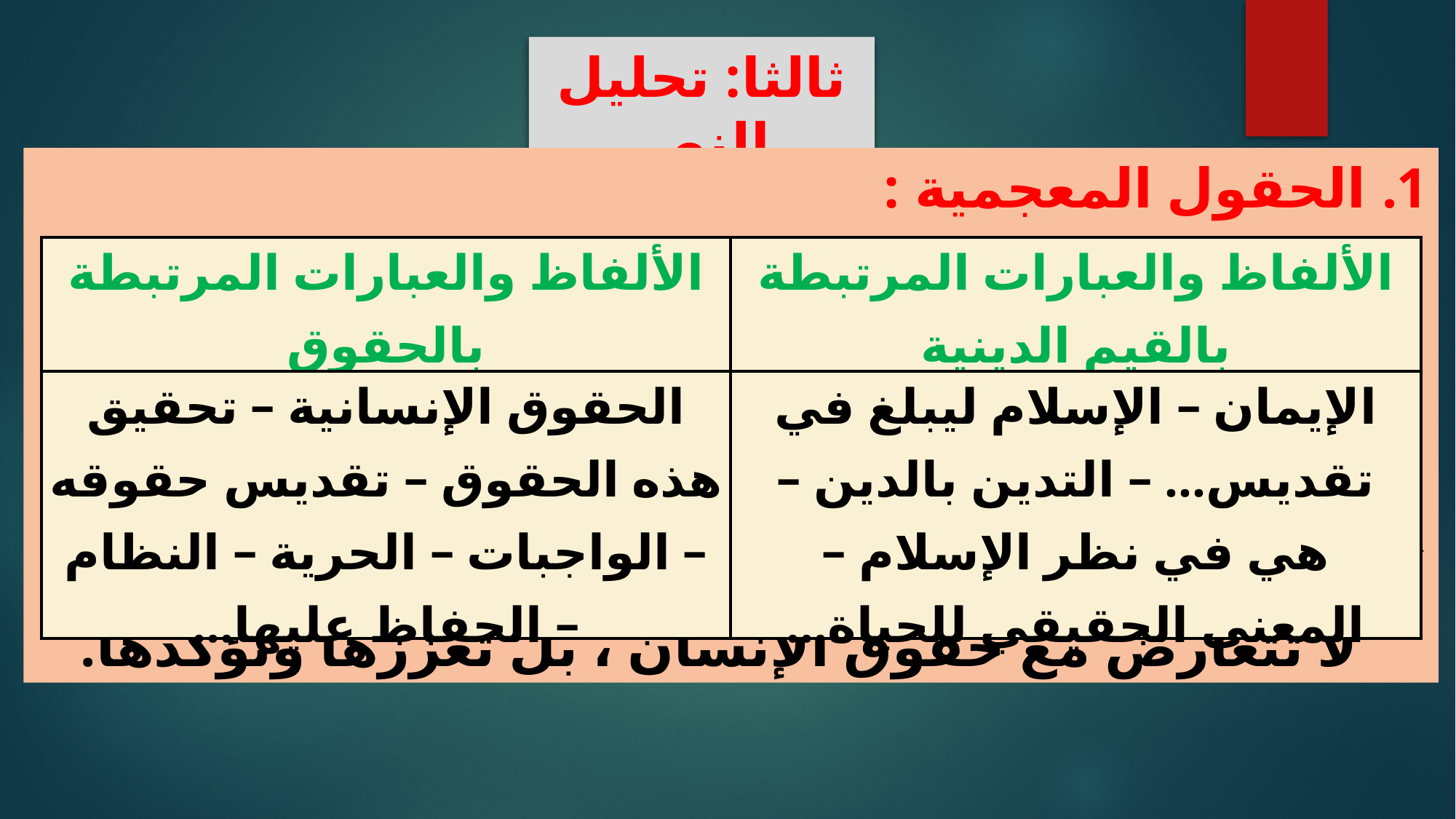

ثالثا: تحليل النص
الحقول المعجمية :

يدل هذان الحقلان المعجميان على أن القيم الدينية لا تتعارض مع حقوق الإنسان ، بل تعززها وتؤكدها.
| الألفاظ والعبارات المرتبطة بالحقوق | الألفاظ والعبارات المرتبطة بالقيم الدينية |
| --- | --- |
| الحقوق الإنسانية – تحقيق هذه الحقوق – تقديس حقوقه – الواجبات – الحرية – النظام – الحفاظ عليها… | الإيمان – الإسلام ليبلغ في تقديس… – التدين بالدين – هي في نظر الإسلام – المعنى الحقيقي للحياة… |